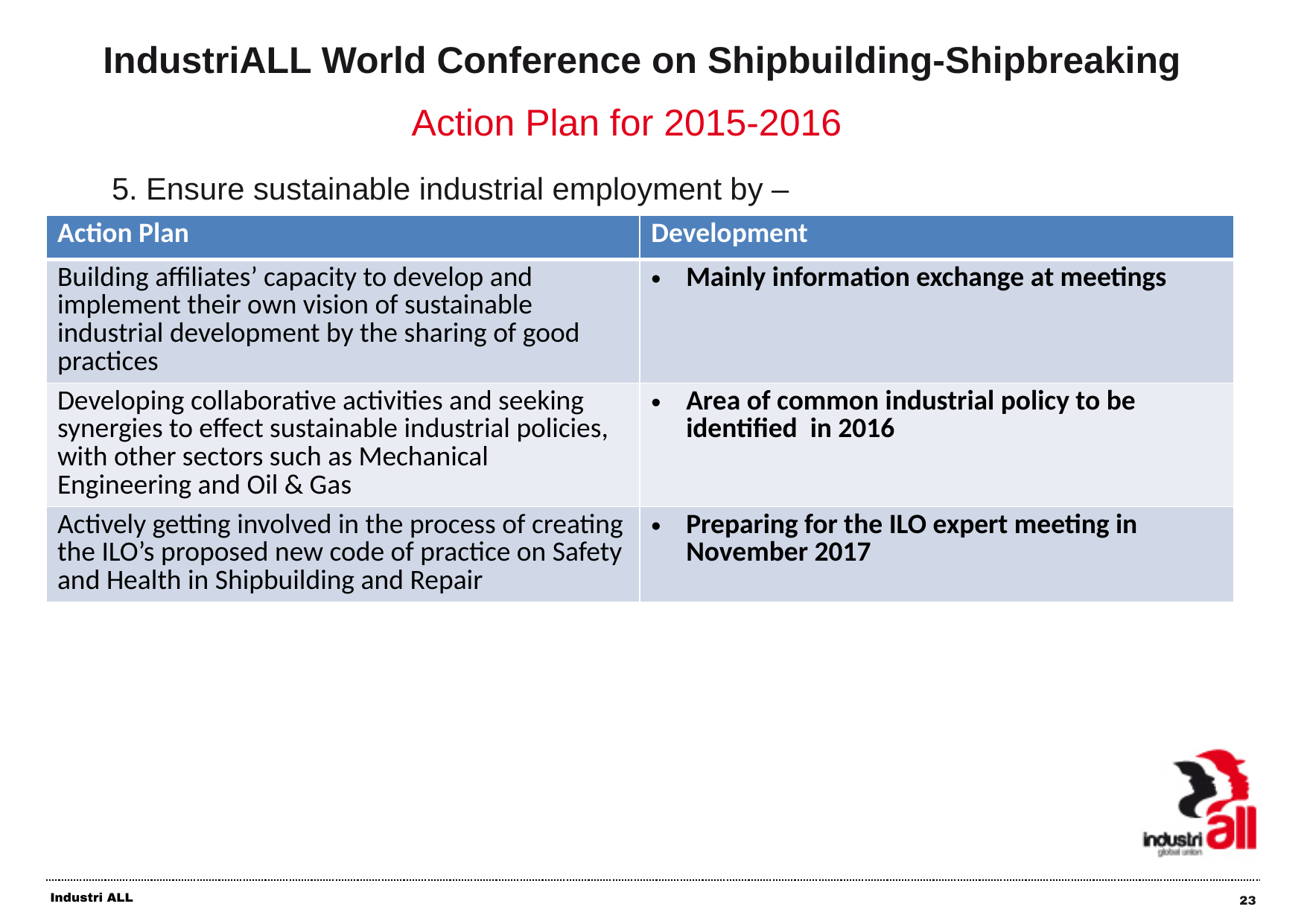

# IndustriALL World Conference on Shipbuilding-Shipbreaking
Action Plan for 2015-2016
5. Ensure sustainable industrial employment by –
| Action Plan | Development |
| --- | --- |
| Building affiliates’ capacity to develop and implement their own vision of sustainable industrial development by the sharing of good practices | Mainly information exchange at meetings |
| Developing collaborative activities and seeking synergies to effect sustainable industrial policies, with other sectors such as Mechanical Engineering and Oil & Gas | Area of common industrial policy to be identified in 2016 |
| Actively getting involved in the process of creating the ILO’s proposed new code of practice on Safety and Health in Shipbuilding and Repair | Preparing for the ILO expert meeting in November 2017 |
23